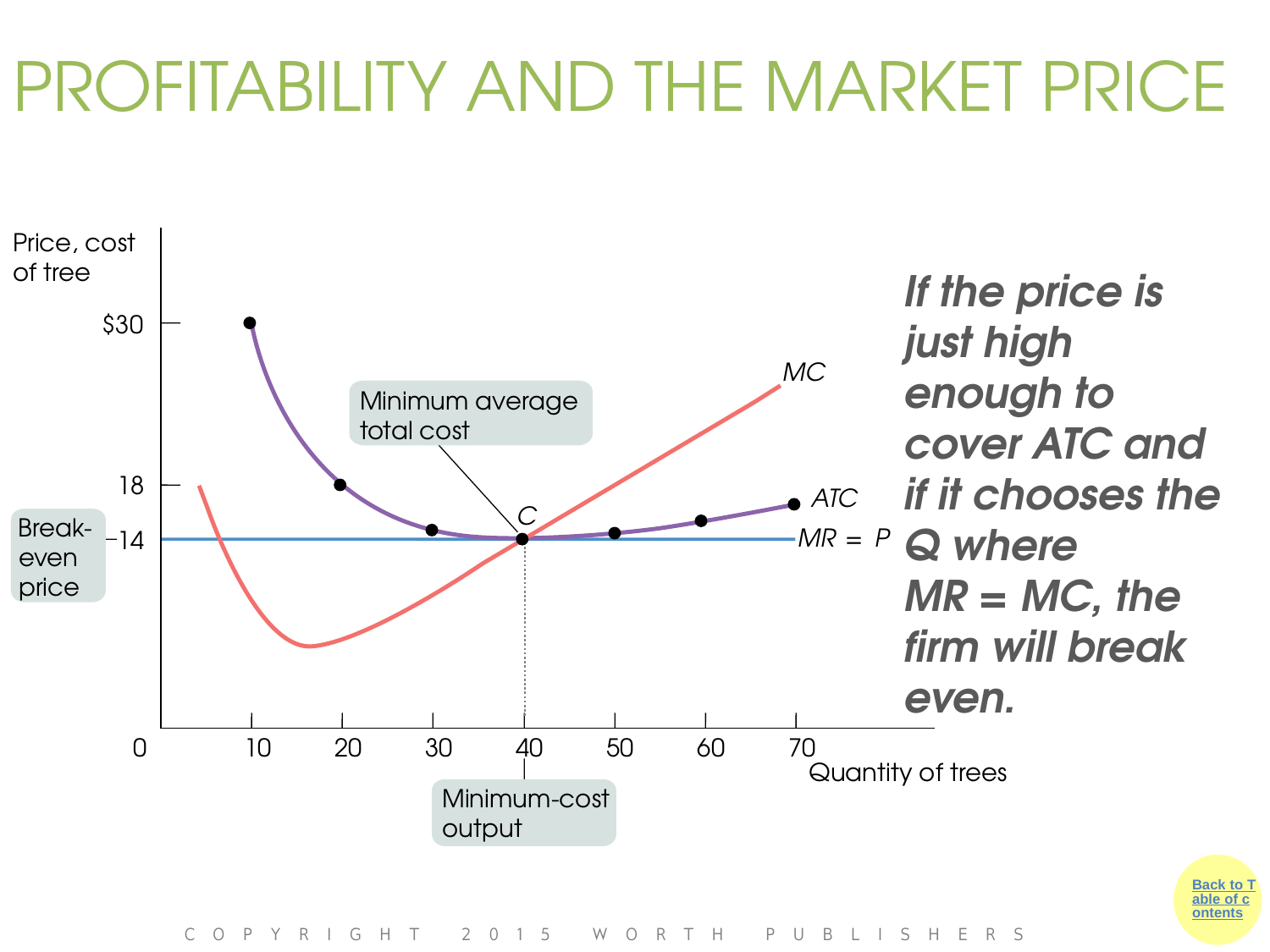

# PROFITABILITY AND THE MARKET PRICE
Price, cost of tree

If the price is just high enough to cover ATC and if it chooses the Q where
MR = MC, the firm will break even.
$30

MC

Minimum average total cost

18

ATC

C

Break- even price

MR
=
 P

14

0
10
20
30
40
50
60
70
Quantity of trees

Minimum-cost output
Copyright 2015 Worth Publishers